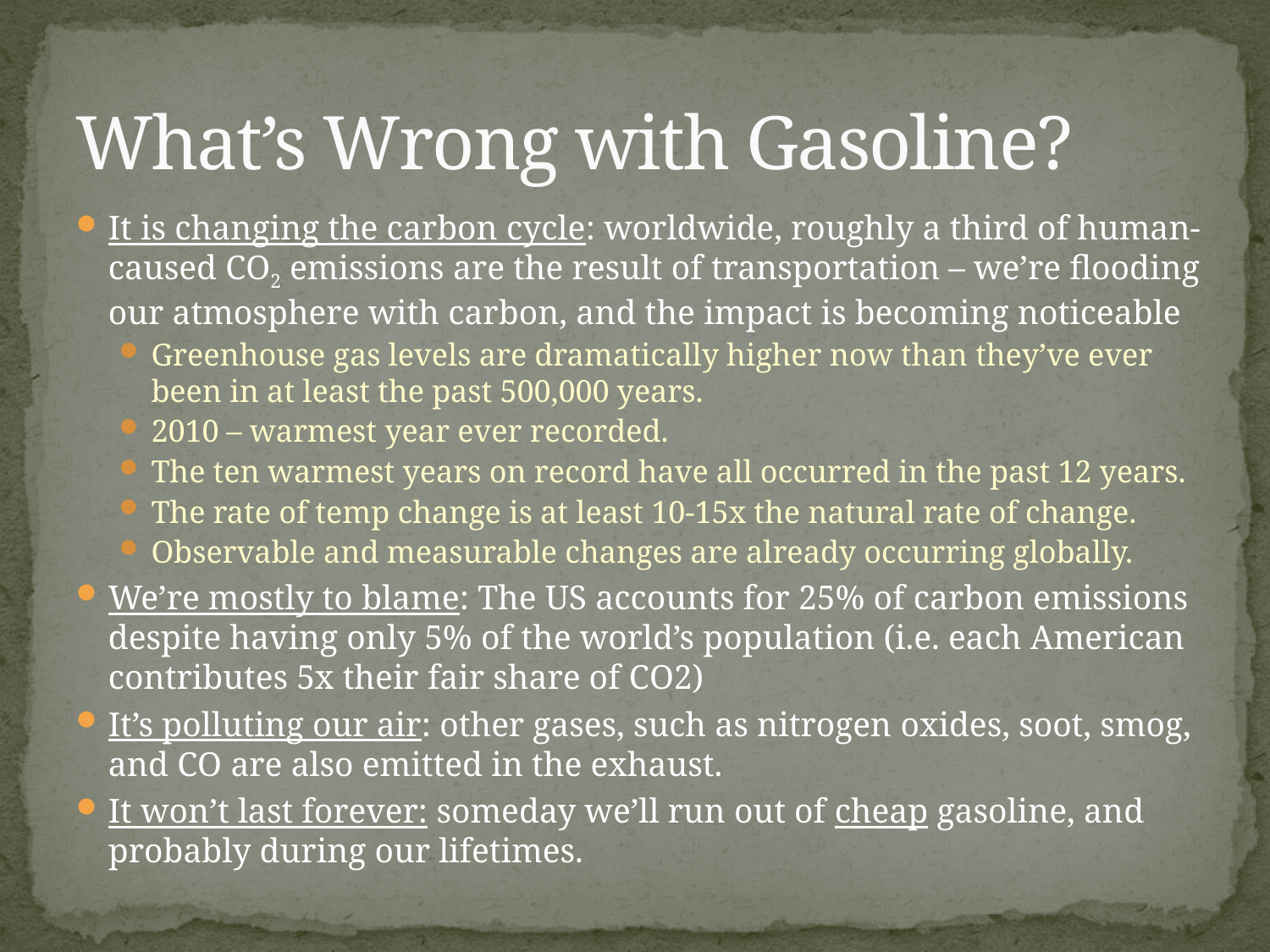

# What’s Wrong with Gasoline?
It is changing the carbon cycle: worldwide, roughly a third of human-caused CO2 emissions are the result of transportation – we’re flooding our atmosphere with carbon, and the impact is becoming noticeable
Greenhouse gas levels are dramatically higher now than they’ve ever been in at least the past 500,000 years.
2010 – warmest year ever recorded.
The ten warmest years on record have all occurred in the past 12 years.
The rate of temp change is at least 10-15x the natural rate of change.
Observable and measurable changes are already occurring globally.
We’re mostly to blame: The US accounts for 25% of carbon emissions despite having only 5% of the world’s population (i.e. each American contributes 5x their fair share of CO2)
It’s polluting our air: other gases, such as nitrogen oxides, soot, smog, and CO are also emitted in the exhaust.
It won’t last forever: someday we’ll run out of cheap gasoline, and probably during our lifetimes.